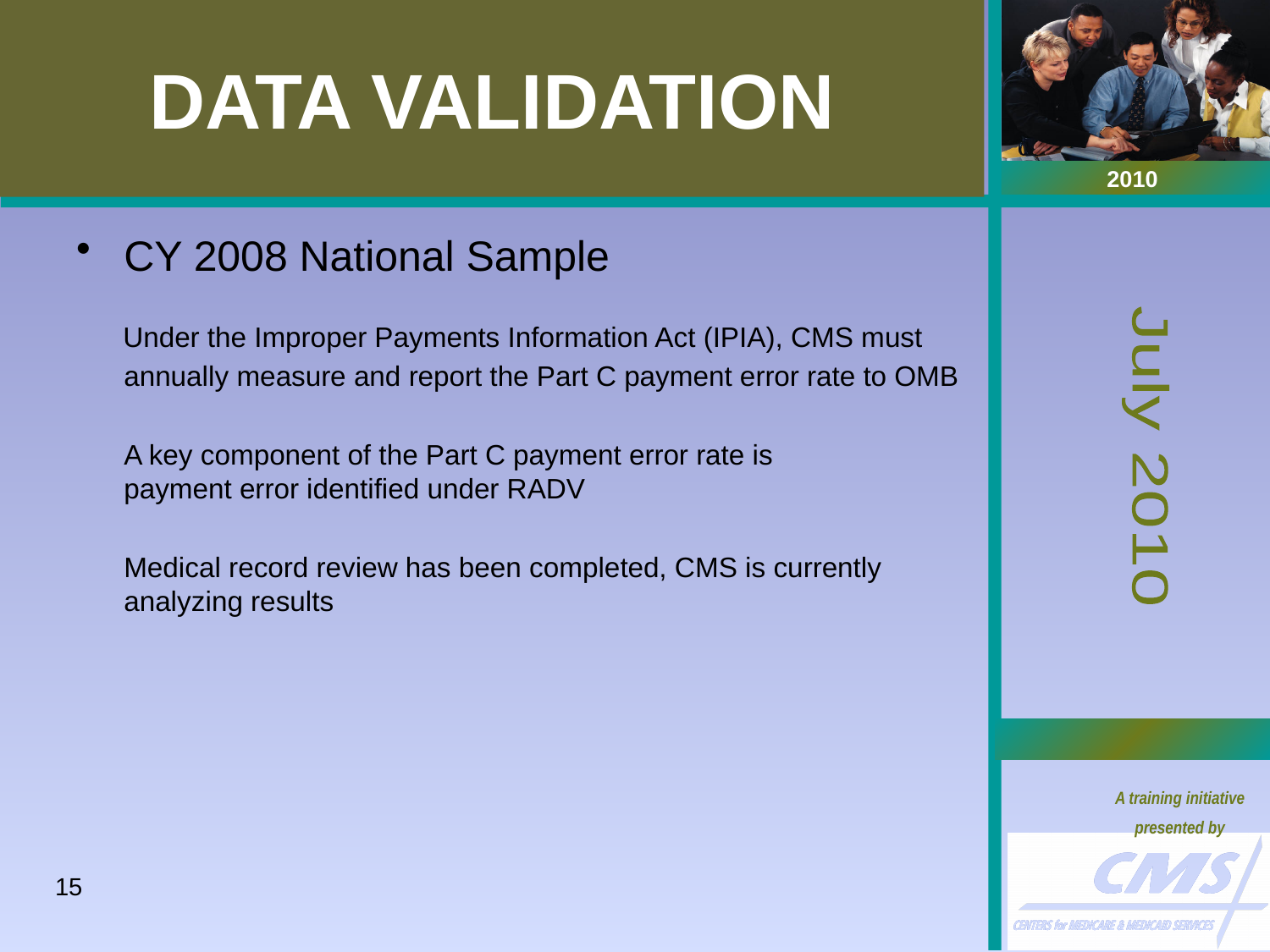

# DATA VALIDATION
CY 2008 National Sample
   Under the Improper Payments Information Act (IPIA), CMS must annually measure and report the Part C payment error rate to OMB

	A key component of the Part C payment error rate is             payment error identified under RADV

	Medical record review has been completed, CMS is currently analyzing results

15